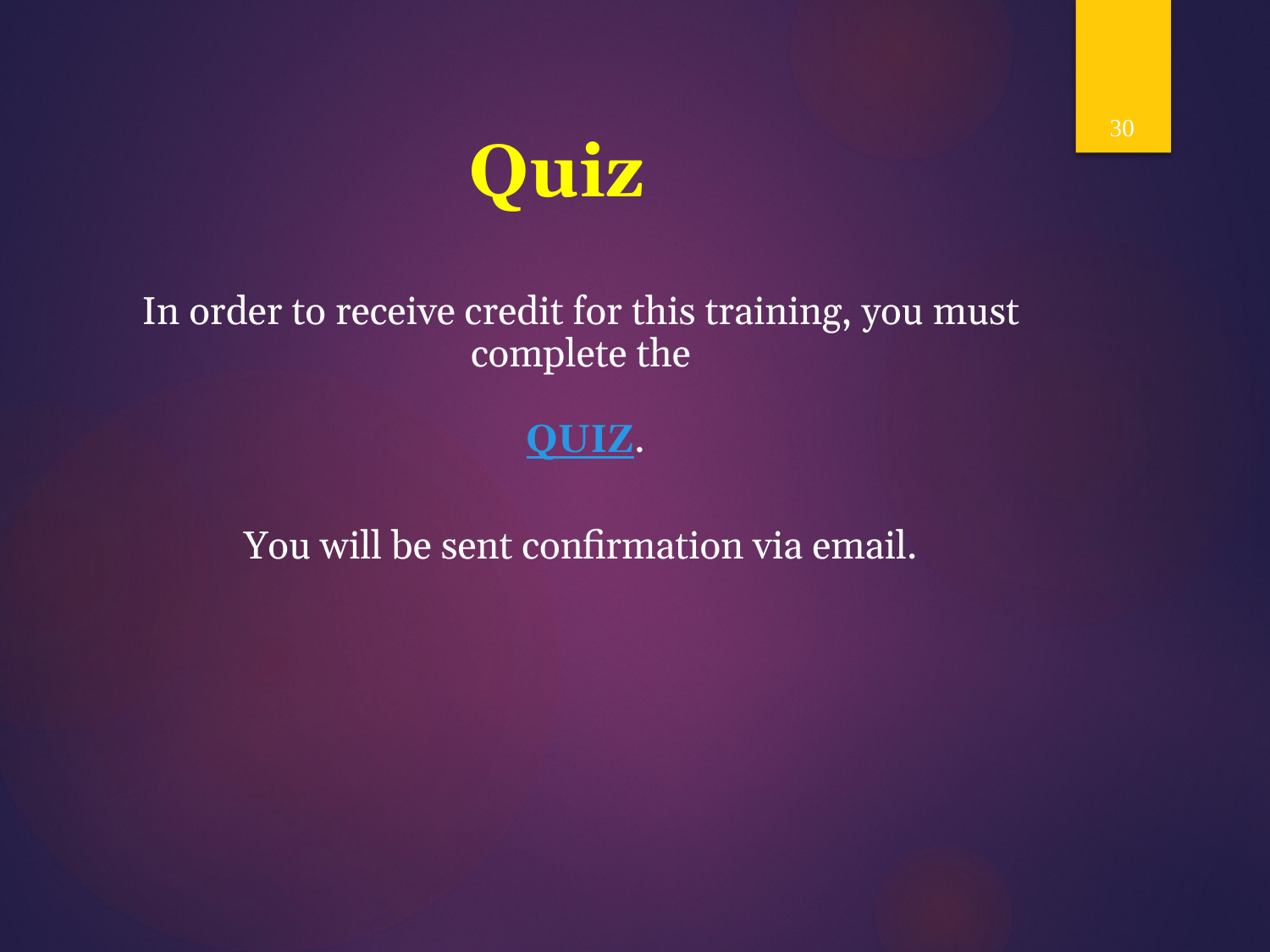

30
# Quiz
In order to receive credit for this training, you must complete the
 QUIZ.
You will be sent confirmation via email.